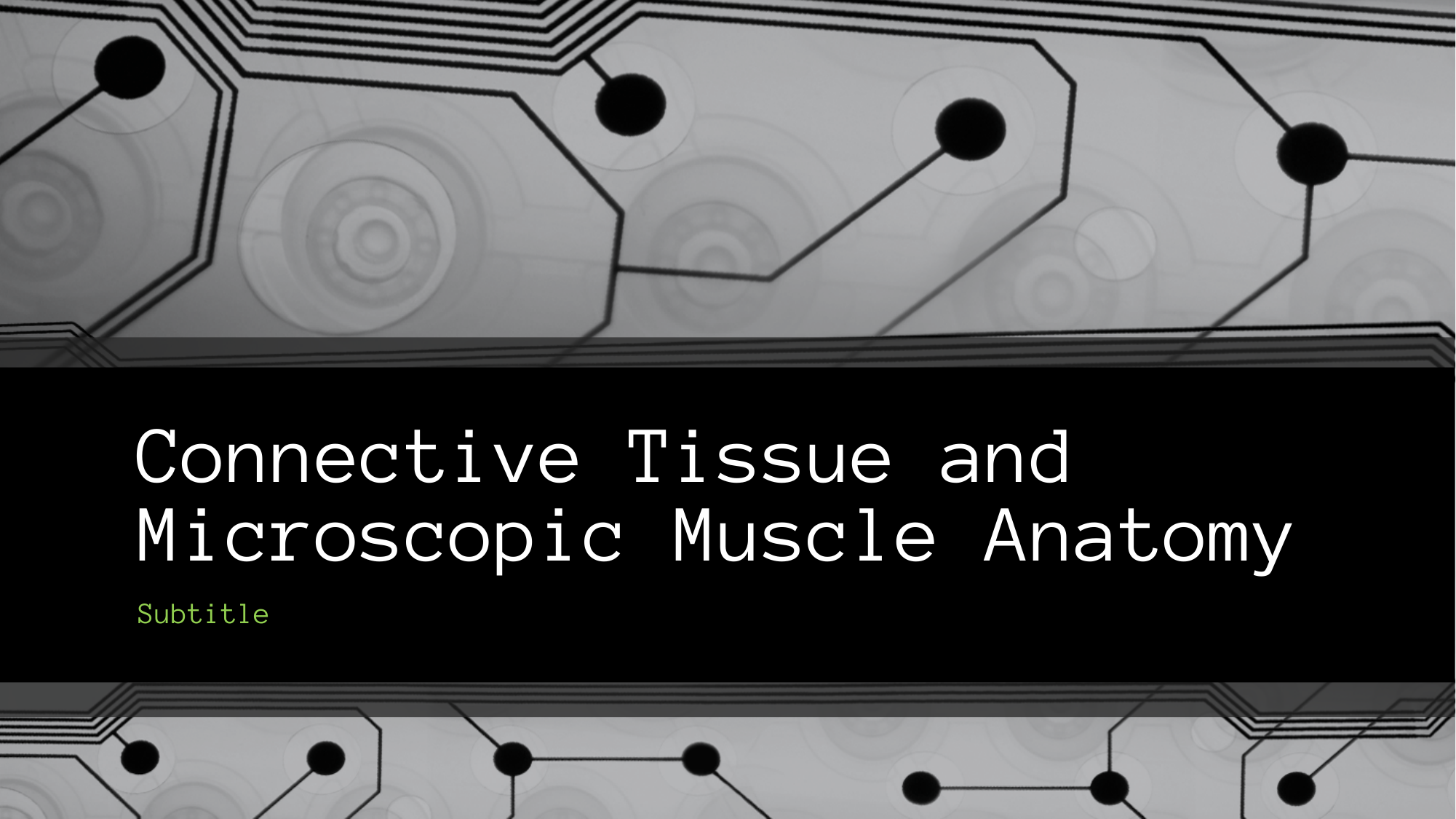

# Connective Tissue and Microscopic Muscle Anatomy
Subtitle